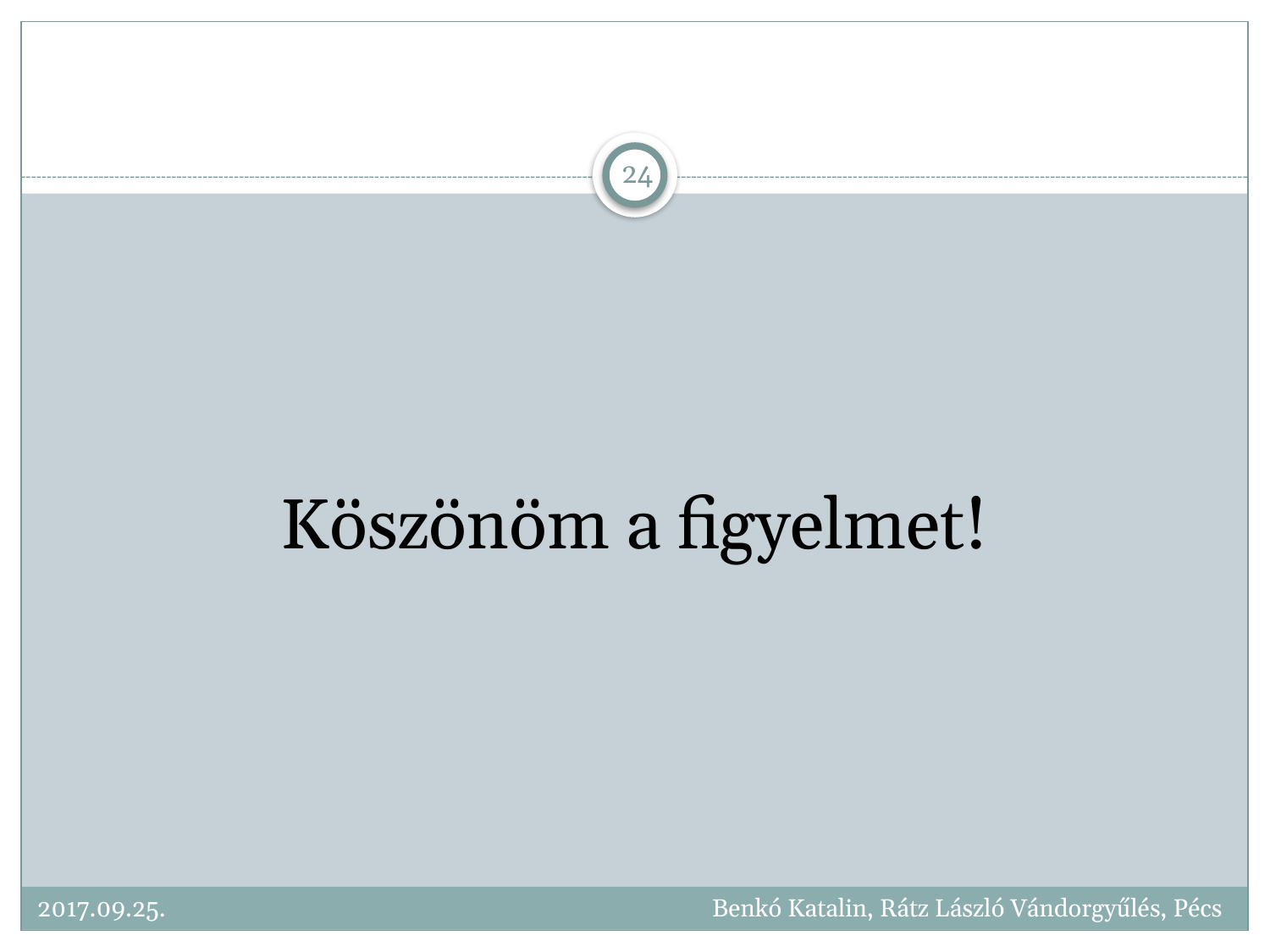

24
Köszönöm a figyelmet!
2017.09.25.
Benkó Katalin, Rátz László Vándorgyűlés, Pécs